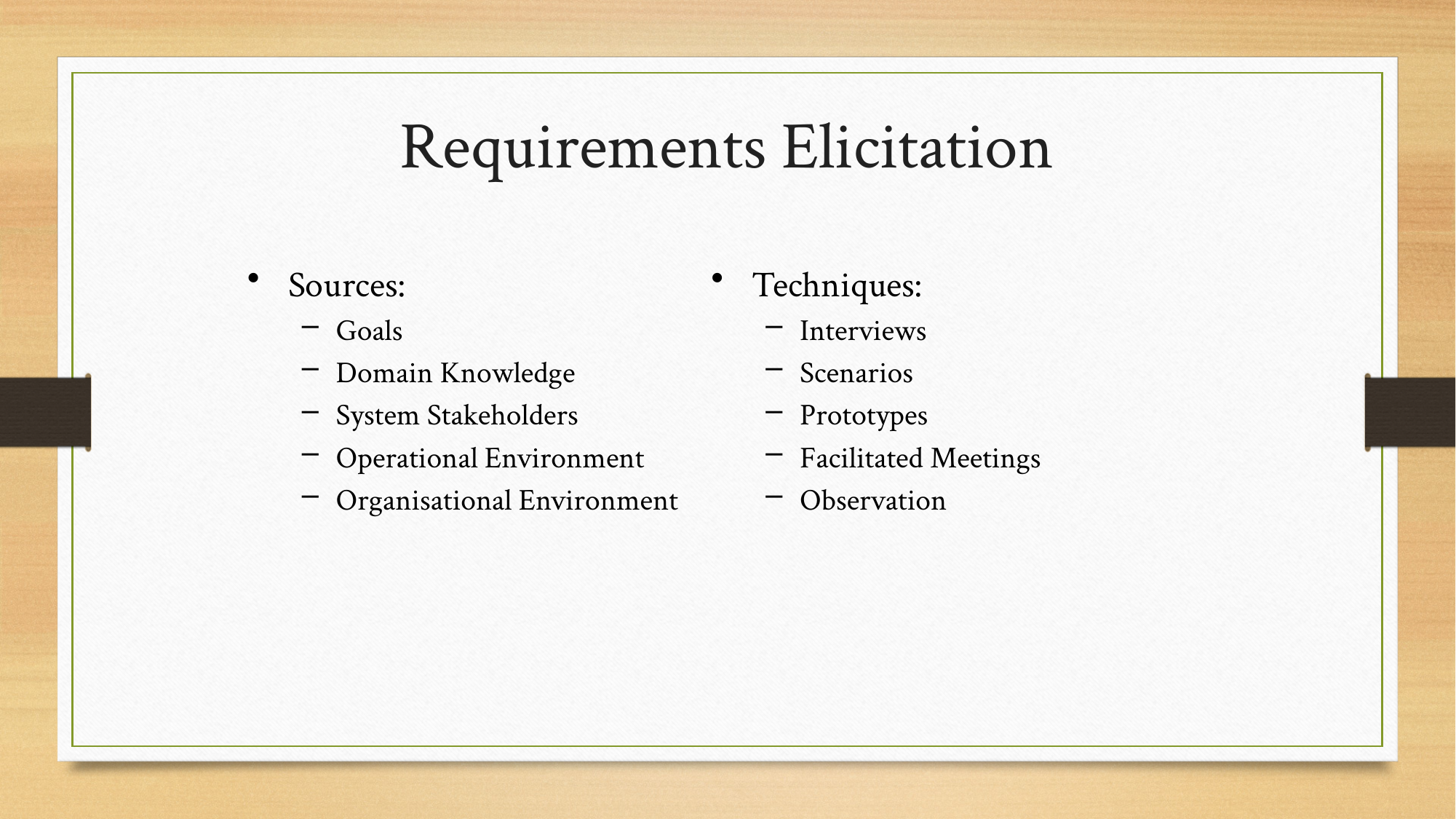

Requirements Elicitation
Sources:
Goals
Domain Knowledge
System Stakeholders
Operational Environment
Organisational Environment
Techniques:
Interviews
Scenarios
Prototypes
Facilitated Meetings
Observation